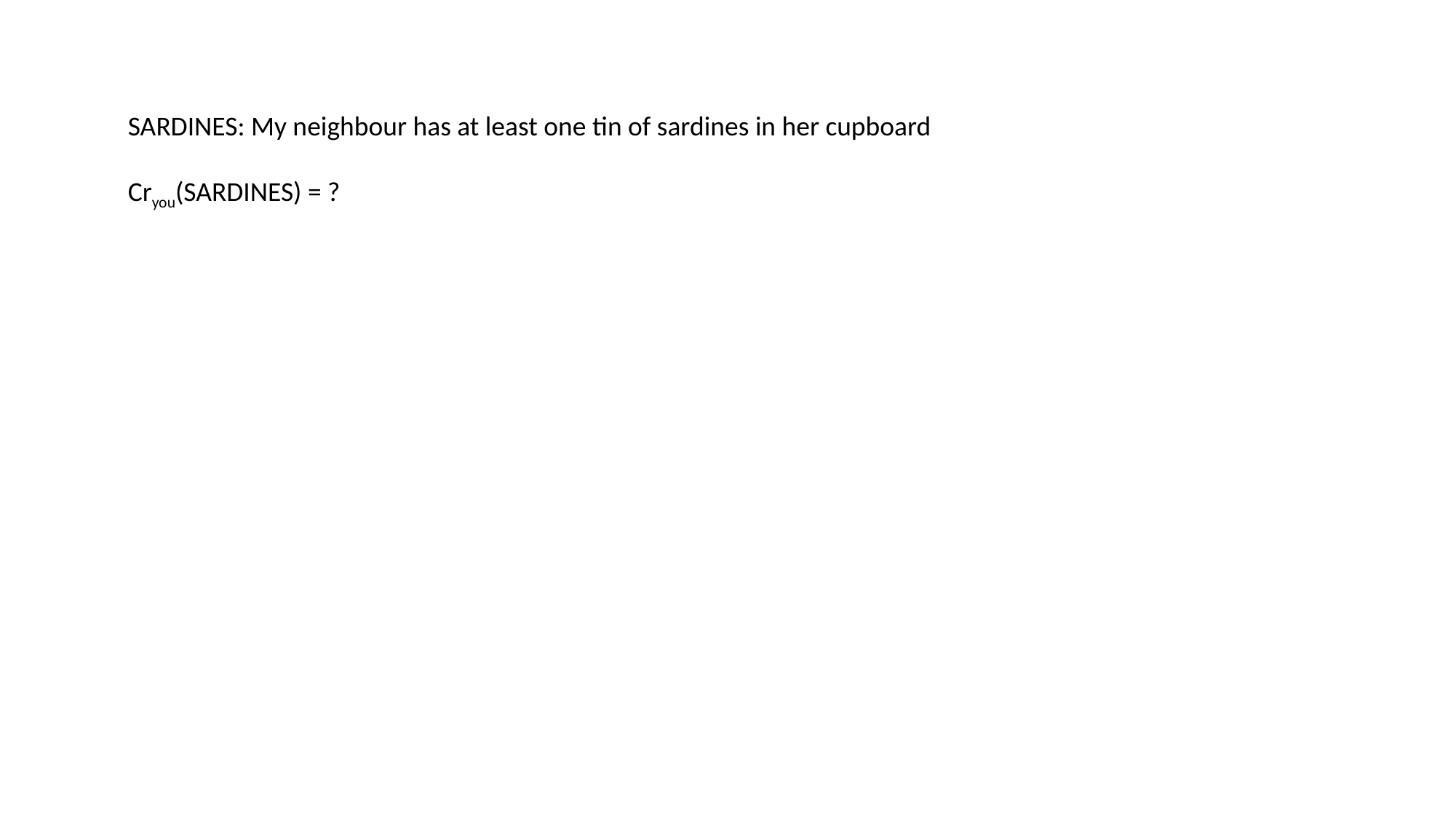

SARDINES: My neighbour has at least one tin of sardines in her cupboard
Cryou(SARDINES) = ?